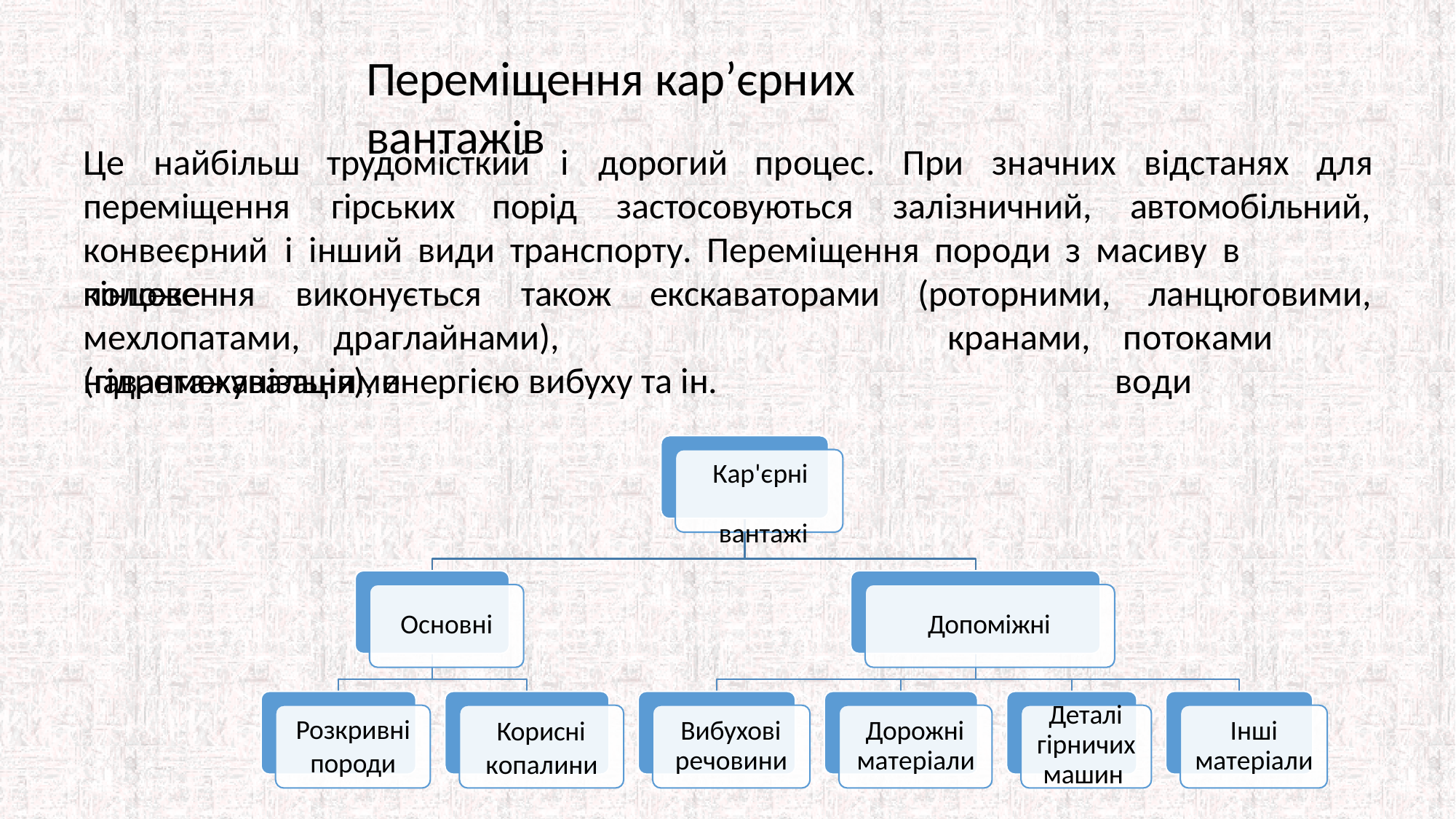

# Переміщення кар’єрних вантажів
Це	найбільш
трудомісткий
і	дорогий	процес.	При	значних	відстанях	для
переміщення	гірських
порід	застосовуються	залізничний,	автомобільний,
конвеєрний	і	інший	види	транспорту.	Переміщення	породи	з	масиву	в	кінцеве
положення	виконується	також	екскаваторами  мехлопатами,	драглайнами),	навантажувальними
(роторними,  кранами,
ланцюговими,  потоками	води
(гідромеханізація), енергією вибуху та ін.

Кар'єрні  вантажі

Основні
Допоміжні

Деталі  гірничих  машин
Розкривні
породи
Вибухові  речовини
Дорожні  матеріали
Інші  матеріали
Корисні
копалини